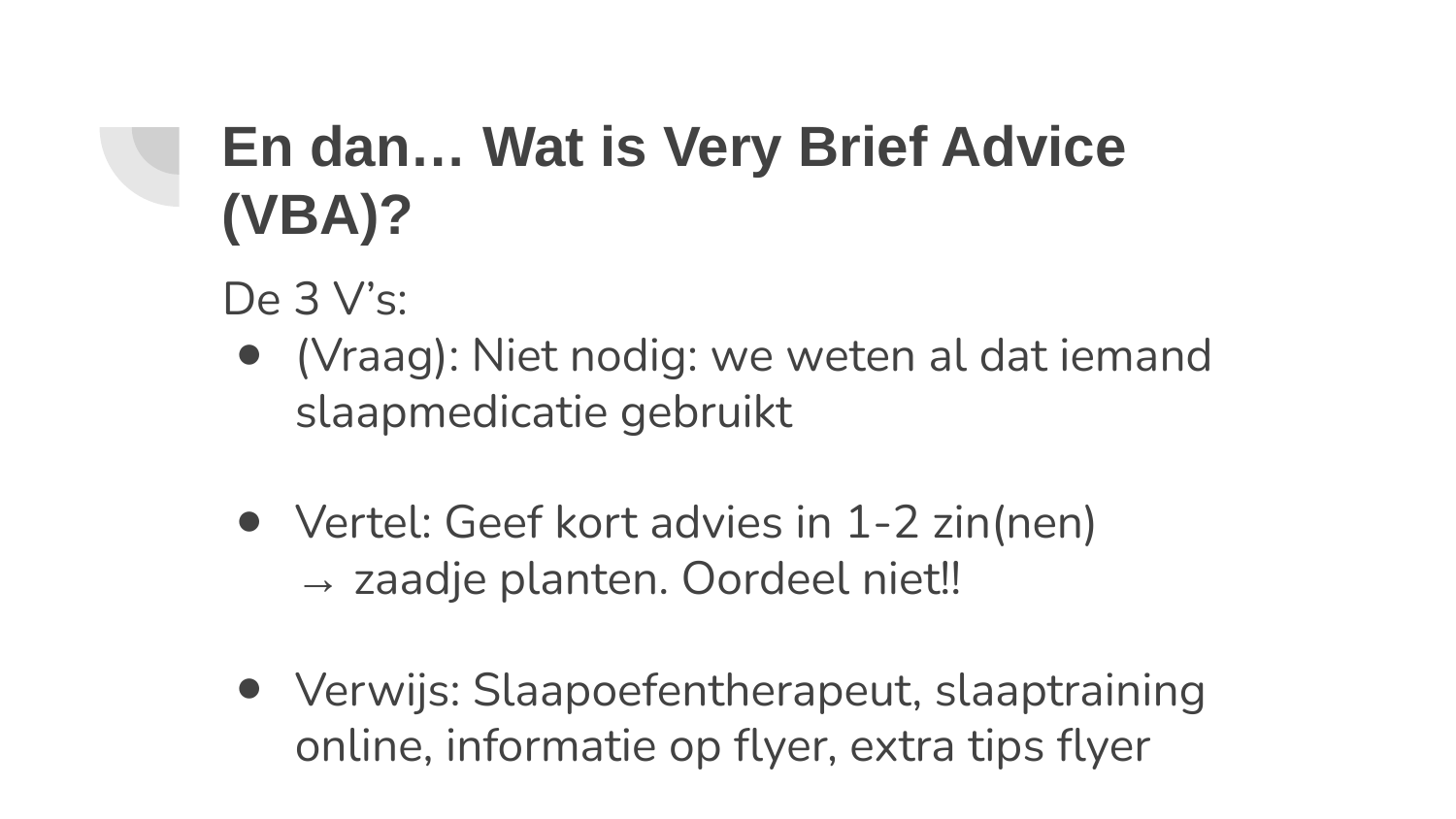

# En dan… Wat is Very Brief Advice (VBA)?
De 3 V’s:
(Vraag): Niet nodig: we weten al dat iemand slaapmedicatie gebruikt
Vertel: Geef kort advies in 1-2 zin(nen)
→ zaadje planten. Oordeel niet!!
Verwijs: Slaapoefentherapeut, slaaptraining online, informatie op flyer, extra tips flyer